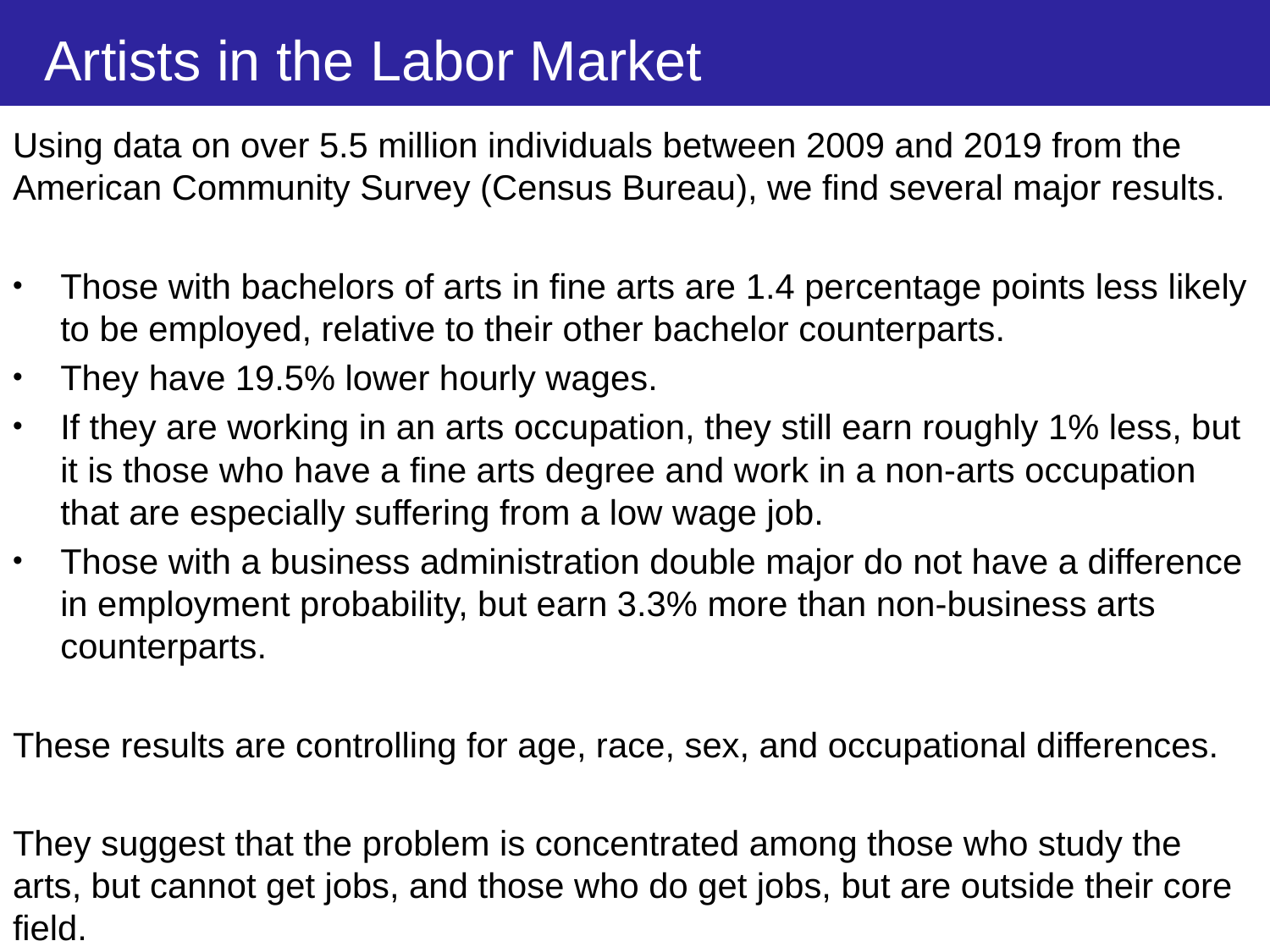

# Artists in the Labor Market
Using data on over 5.5 million individuals between 2009 and 2019 from the American Community Survey (Census Bureau), we find several major results.

Those with bachelors of arts in fine arts are 1.4 percentage points less likely to be employed, relative to their other bachelor counterparts.
They have 19.5% lower hourly wages.
If they are working in an arts occupation, they still earn roughly 1% less, but it is those who have a fine arts degree and work in a non-arts occupation that are especially suffering from a low wage job.
Those with a business administration double major do not have a difference in employment probability, but earn 3.3% more than non-business arts counterparts.

These results are controlling for age, race, sex, and occupational differences.

They suggest that the problem is concentrated among those who study the arts, but cannot get jobs, and those who do get jobs, but are outside their core field.